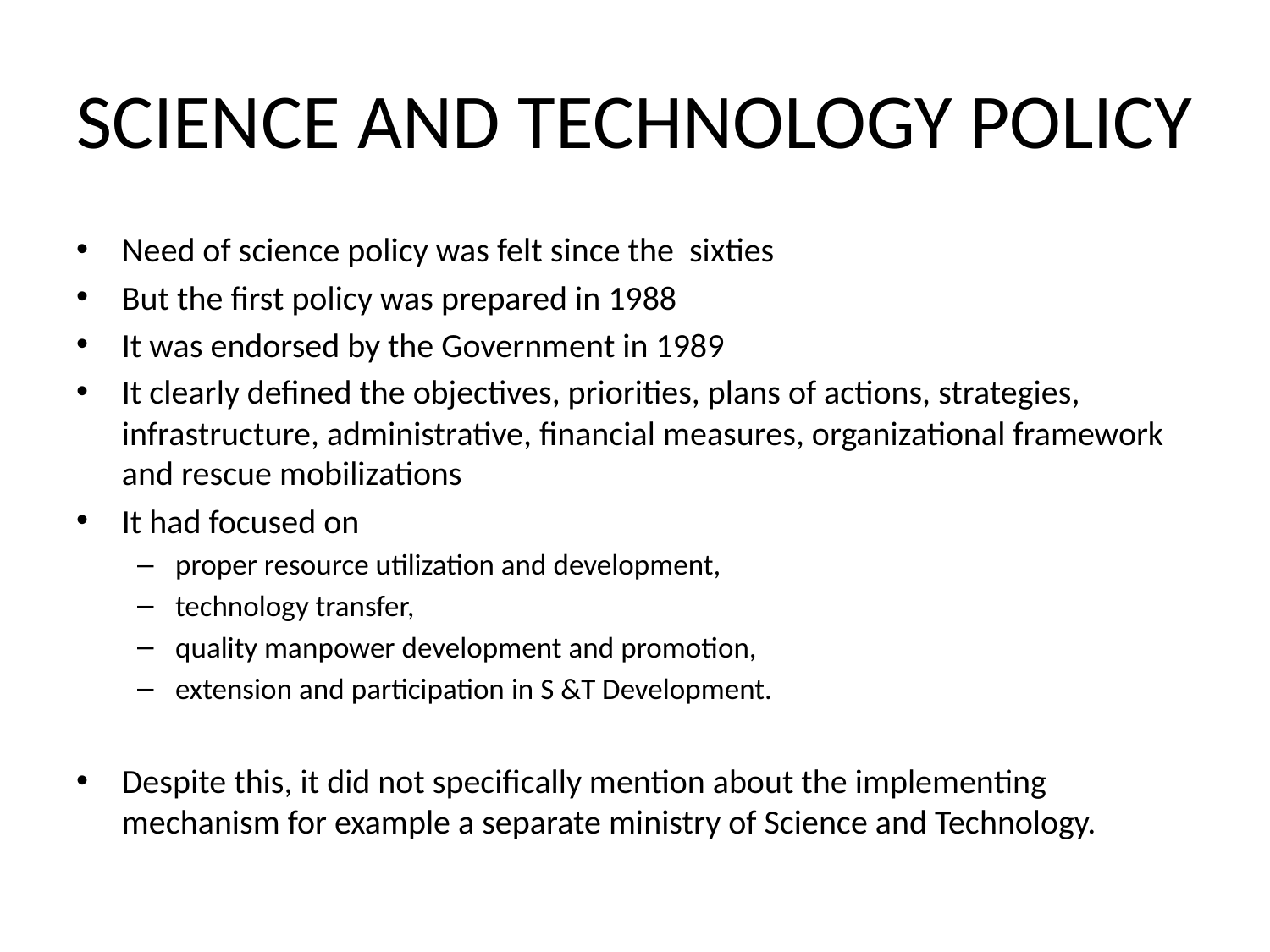

# SCIENCE AND TECHNOLOGY POLICY
Need of science policy was felt since the  sixties
But the first policy was prepared in 1988
It was endorsed by the Government in 1989
It clearly defined the objectives, priorities, plans of actions, strategies, infrastructure, administrative, financial measures, organizational framework and rescue mobilizations
It had focused on
proper resource utilization and development,
technology transfer,
quality manpower development and promotion,
extension and participation in S &T Development.

Despite this, it did not specifically mention about the implementing mechanism for example a separate ministry of Science and Technology.